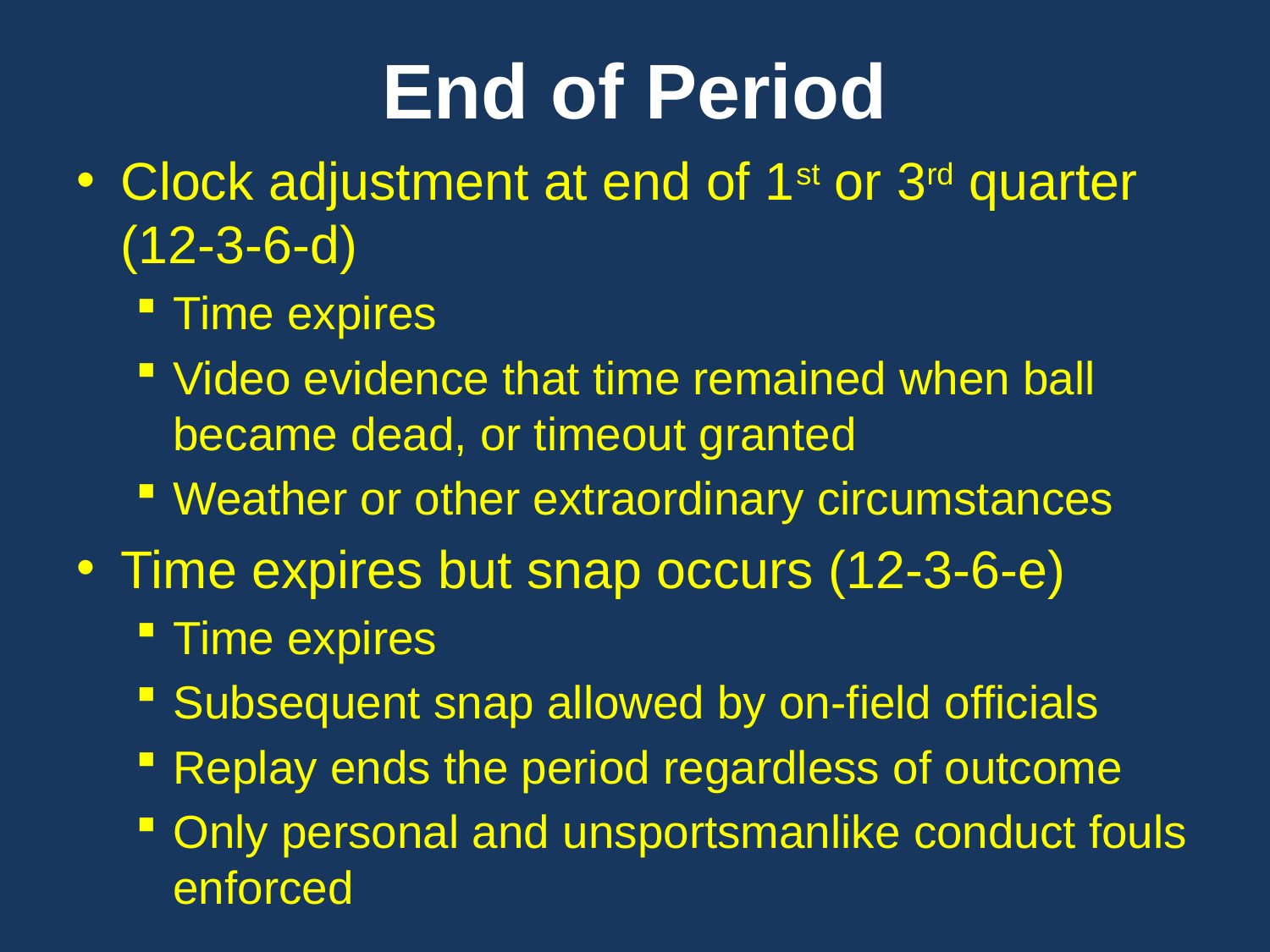

# End of Period
Clock adjustment at end of 1st or 3rd quarter (12-3-6-d)
Time expires
Video evidence that time remained when ball became dead, or timeout granted
Weather or other extraordinary circumstances
Time expires but snap occurs (12-3-6-e)
Time expires
Subsequent snap allowed by on-field officials
Replay ends the period regardless of outcome
Only personal and unsportsmanlike conduct fouls enforced